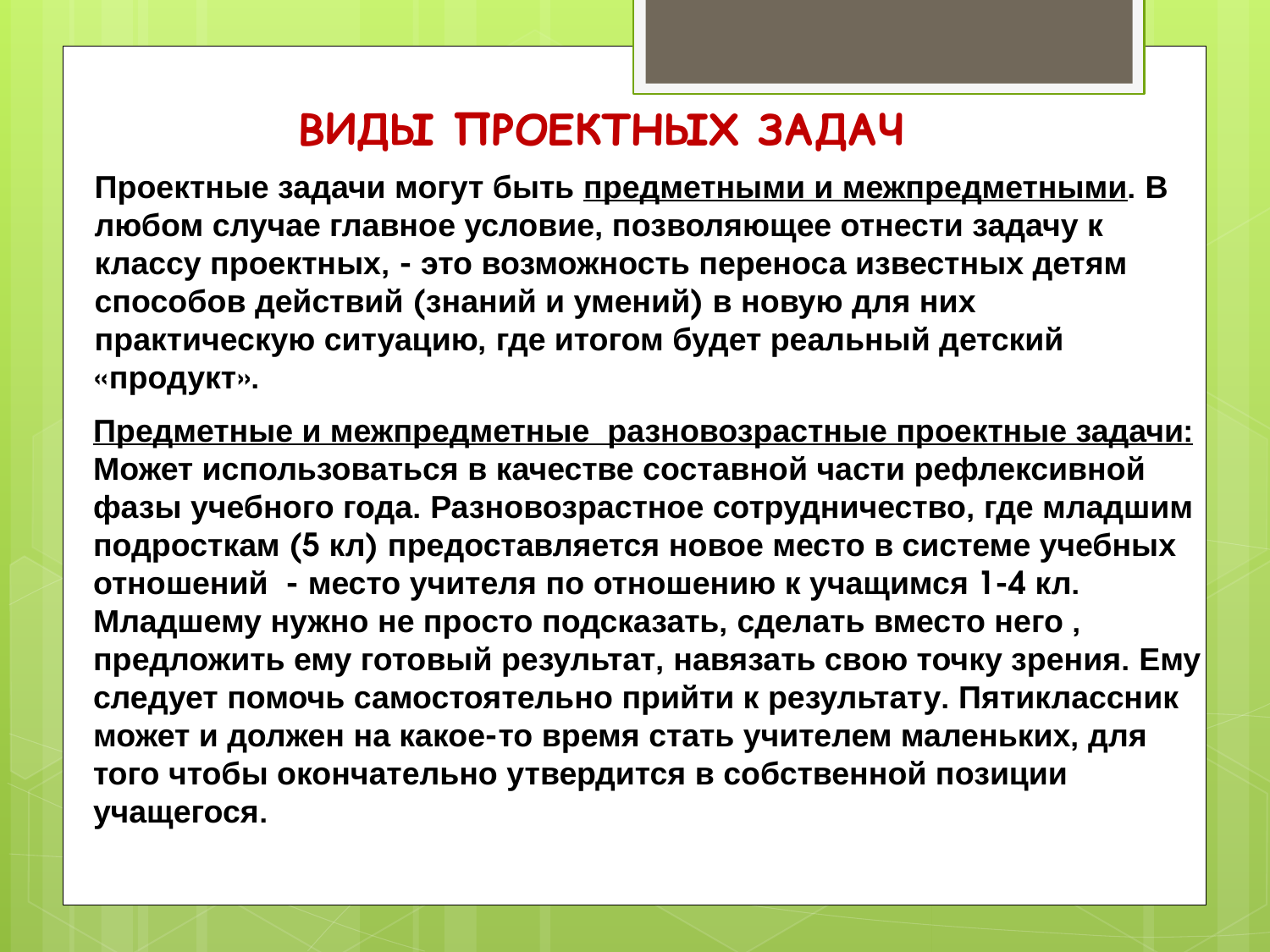

ВИДЫ ПРОЕКТНЫХ ЗАДАЧ
Проектные задачи могут быть предметными и межпредметными. В любом случае главное условие, позволяющее отнести задачу к классу проектных, - это возможность переноса известных детям способов действий (знаний и умений) в новую для них практическую ситуацию, где итогом будет реальный детский «продукт».
Предметные и межпредметные  разновозрастные проектные задачи:
Может использоваться в качестве составной части рефлексивной фазы учебного года. Разновозрастное сотрудничество, где младшим подросткам (5 кл) предоставляется новое место в системе учебных отношений  - место учителя по отношению к учащимся 1-4 кл. Младшему нужно не просто подсказать, сделать вместо него , предложить ему готовый результат, навязать свою точку зрения. Ему следует помочь самостоятельно прийти к результату. Пятиклассник может и должен на какое-то время стать учителем маленьких, для того чтобы окончательно утвердится в собственной позиции учащегося.